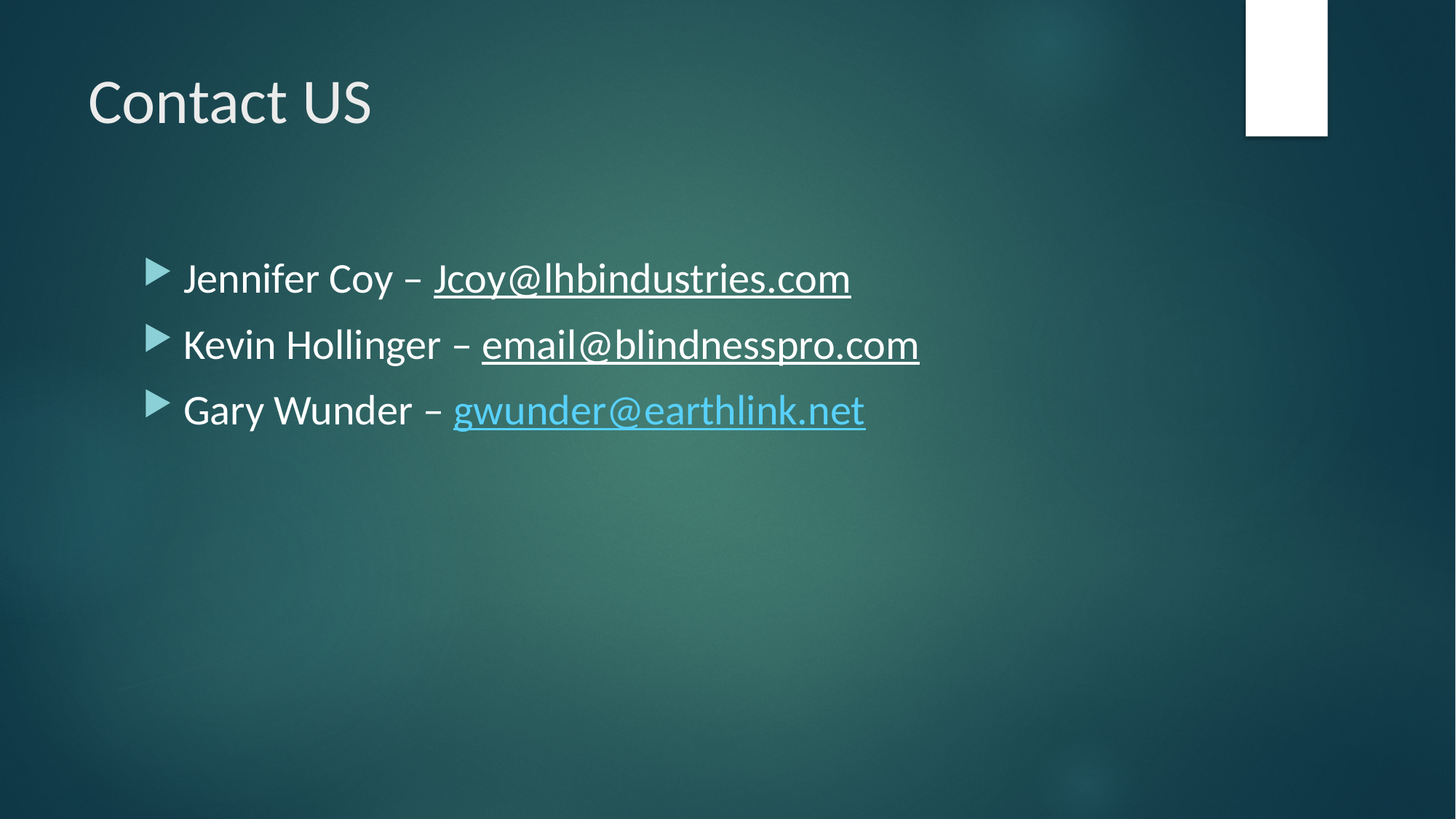

# Contact US
Jennifer Coy – Jcoy@lhbindustries.com
Kevin Hollinger – email@blindnesspro.com
Gary Wunder – gwunder@earthlink.net